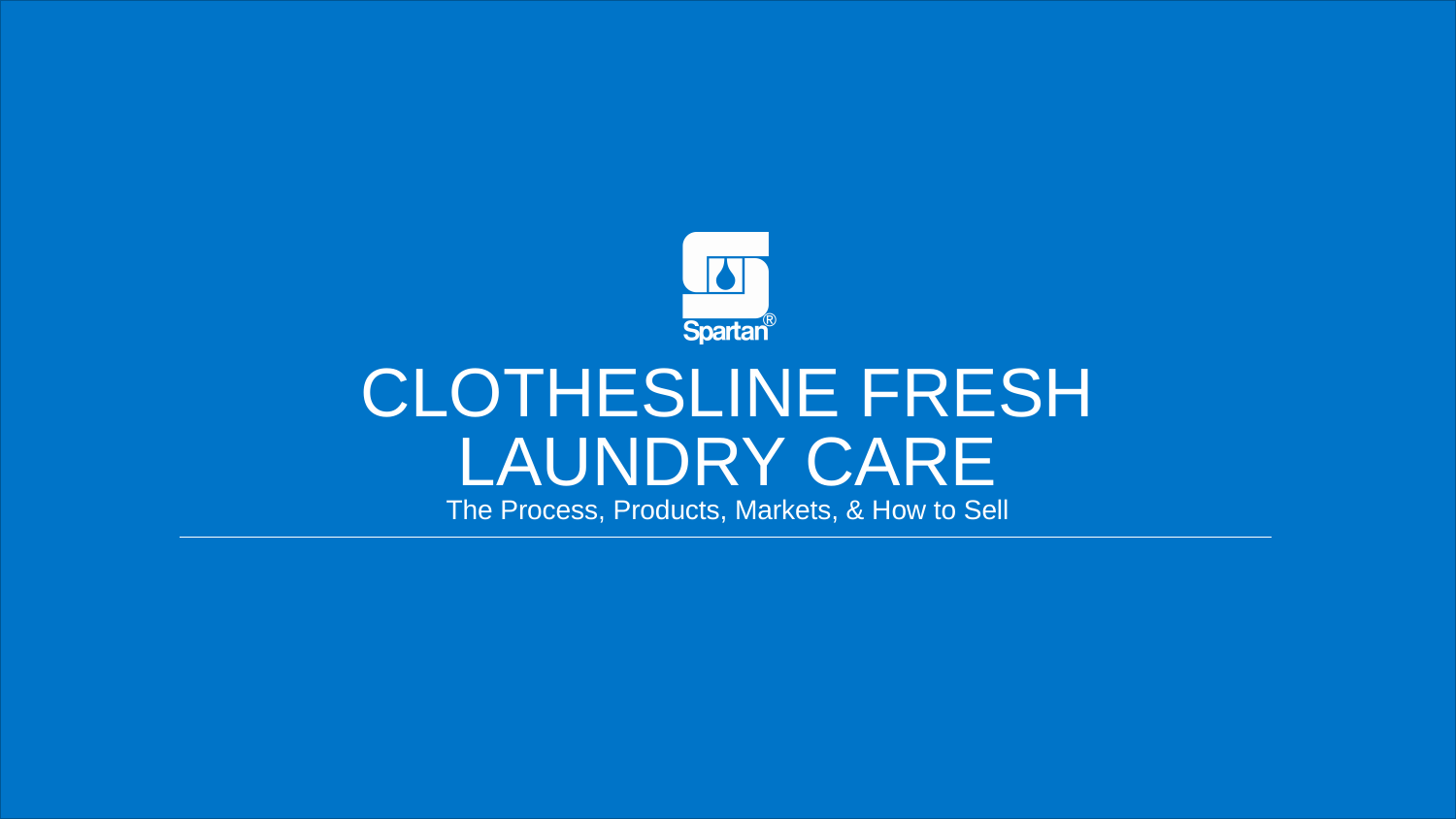

# Clothesline Fresh Laundry Care
The Process, Products, Markets, & How to Sell